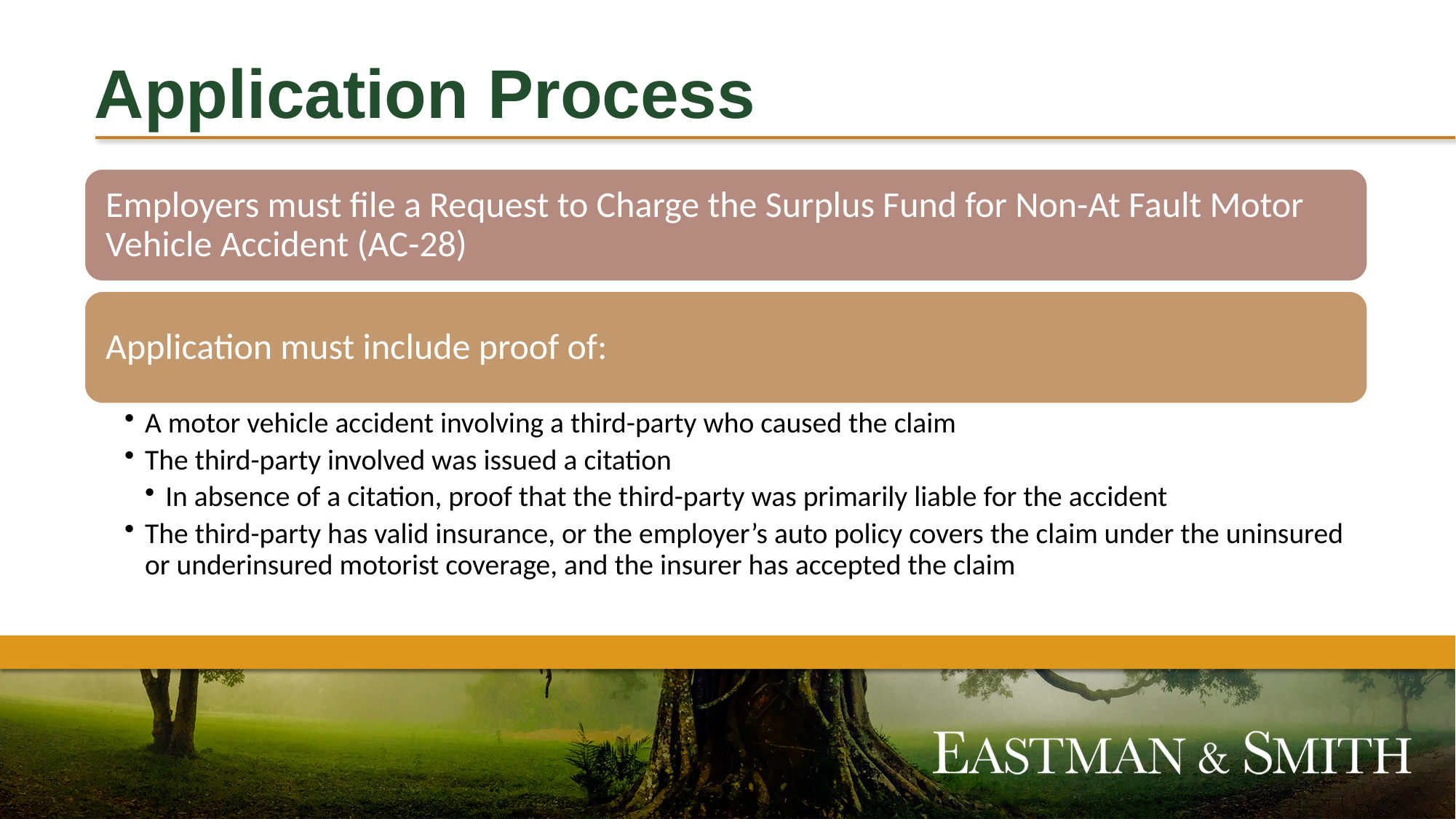

# Application Process
Employers must file a Request to Charge the Surplus Fund for Non-At Fault Motor Vehicle Accident (AC-28)
Application must include proof of:
A motor vehicle accident involving a third-party who caused the claim
The third-party involved was issued a citation
In absence of a citation, proof that the third-party was primarily liable for the accident
The third-party has valid insurance, or the employer’s auto policy covers the claim under the uninsured or underinsured motorist coverage, and the insurer has accepted the claim